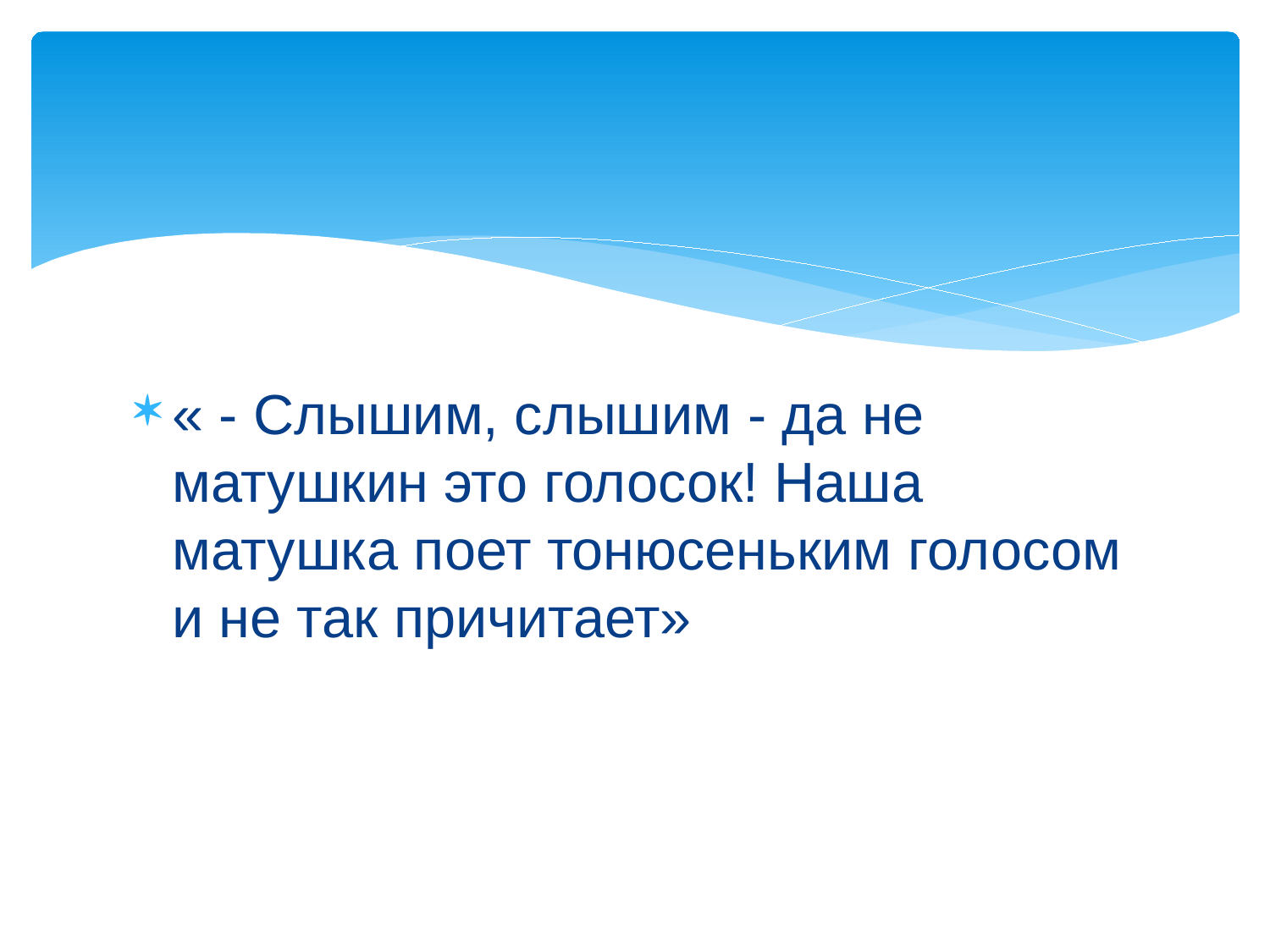

#
« - Слышим, слышим - да не матушкин это голосок! Наша матушка поет тонюсеньким голосом и не так причитает»